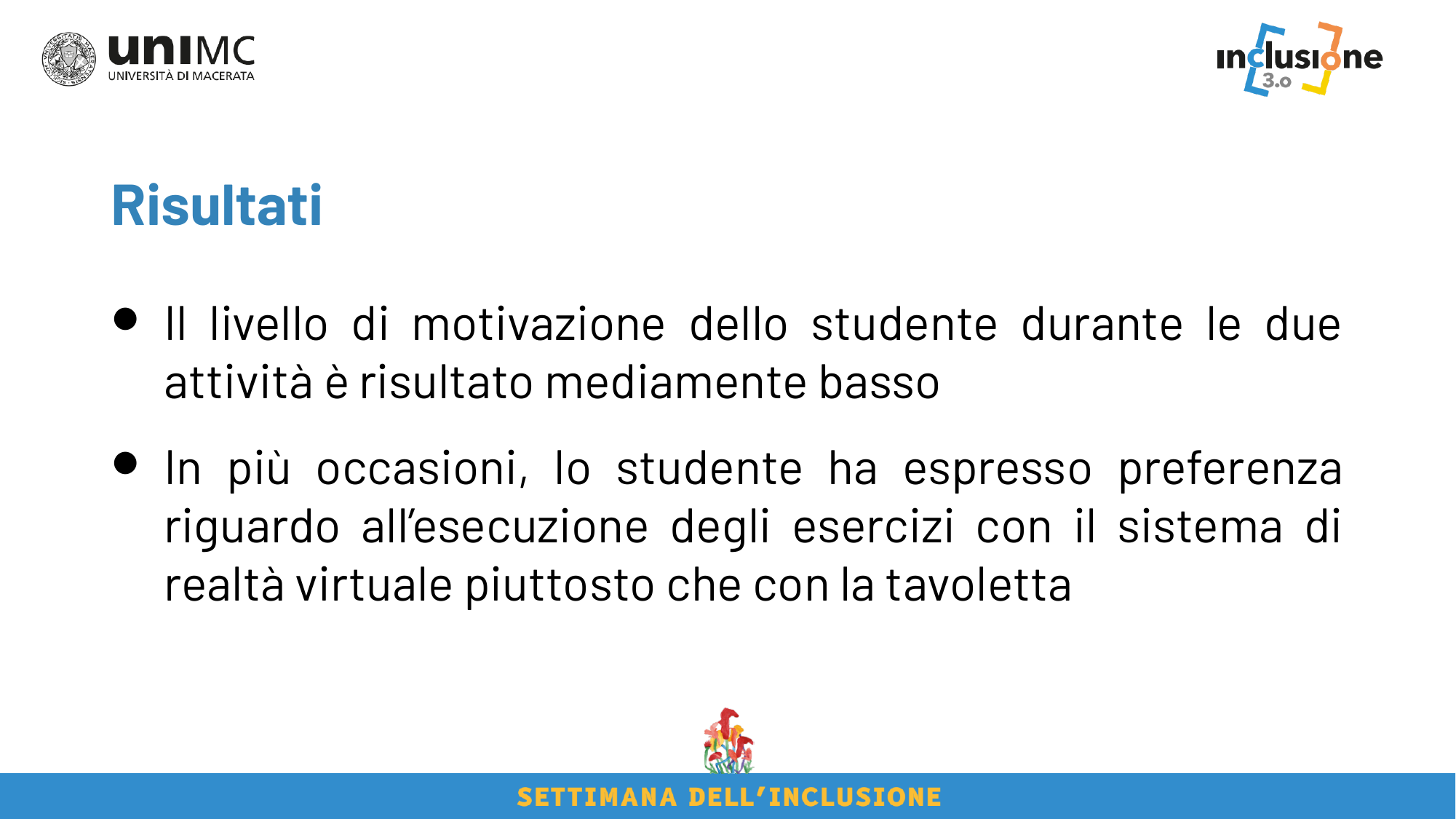

# Risultati
Il livello di motivazione dello studente durante le due attività è risultato mediamente basso
In più occasioni, lo studente ha espresso preferenza riguardo all’esecuzione degli esercizi con il sistema di realtà virtuale piuttosto che con la tavoletta